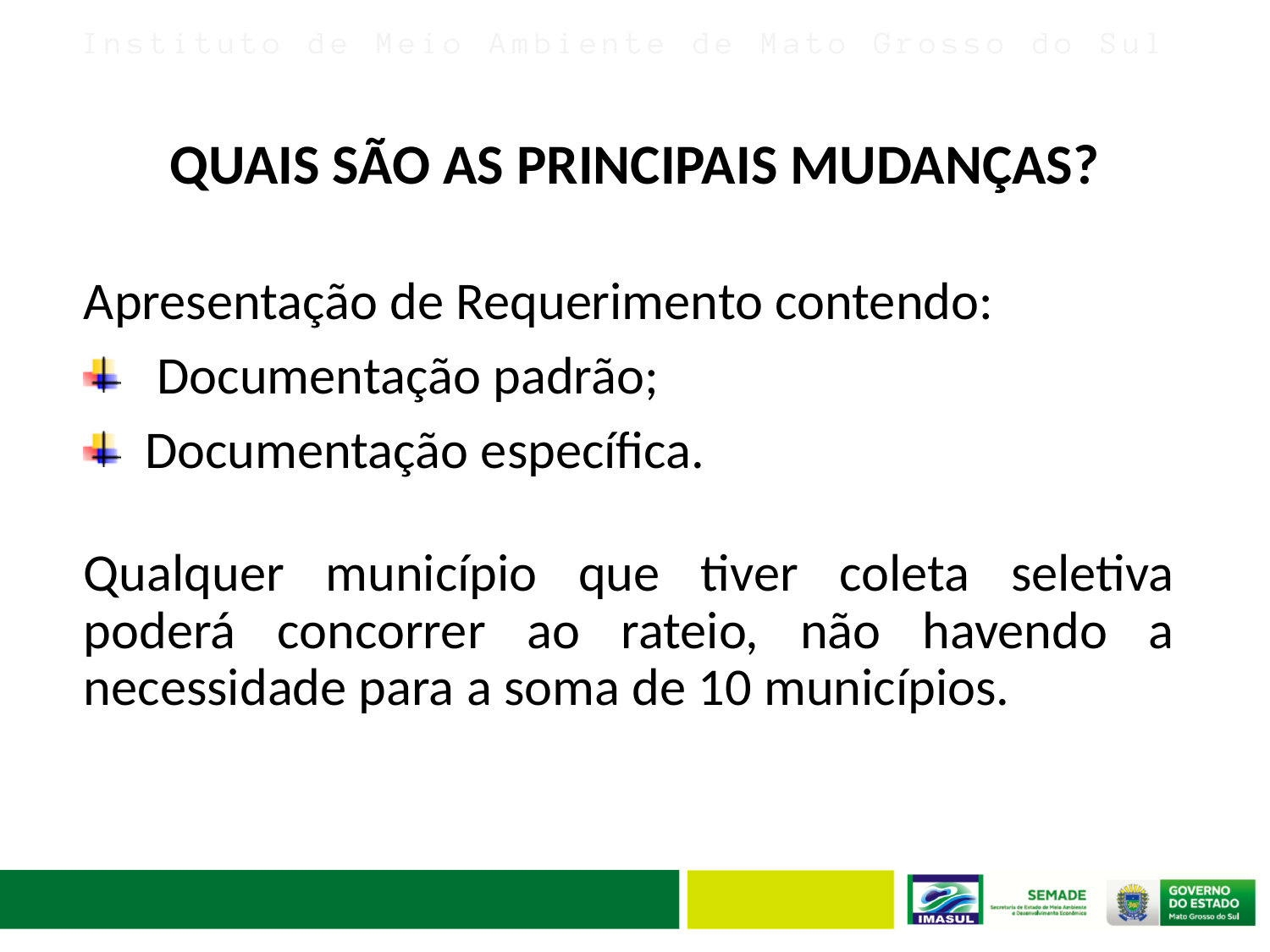

# QUAIS SÃO AS PRINCIPAIS MUDANÇAS?
Apresentação de Requerimento contendo:
   Documentação padrão;
  Documentação específica.

Qualquer município que tiver coleta seletiva poderá concorrer ao rateio, não havendo a necessidade para a soma de 10 municípios.